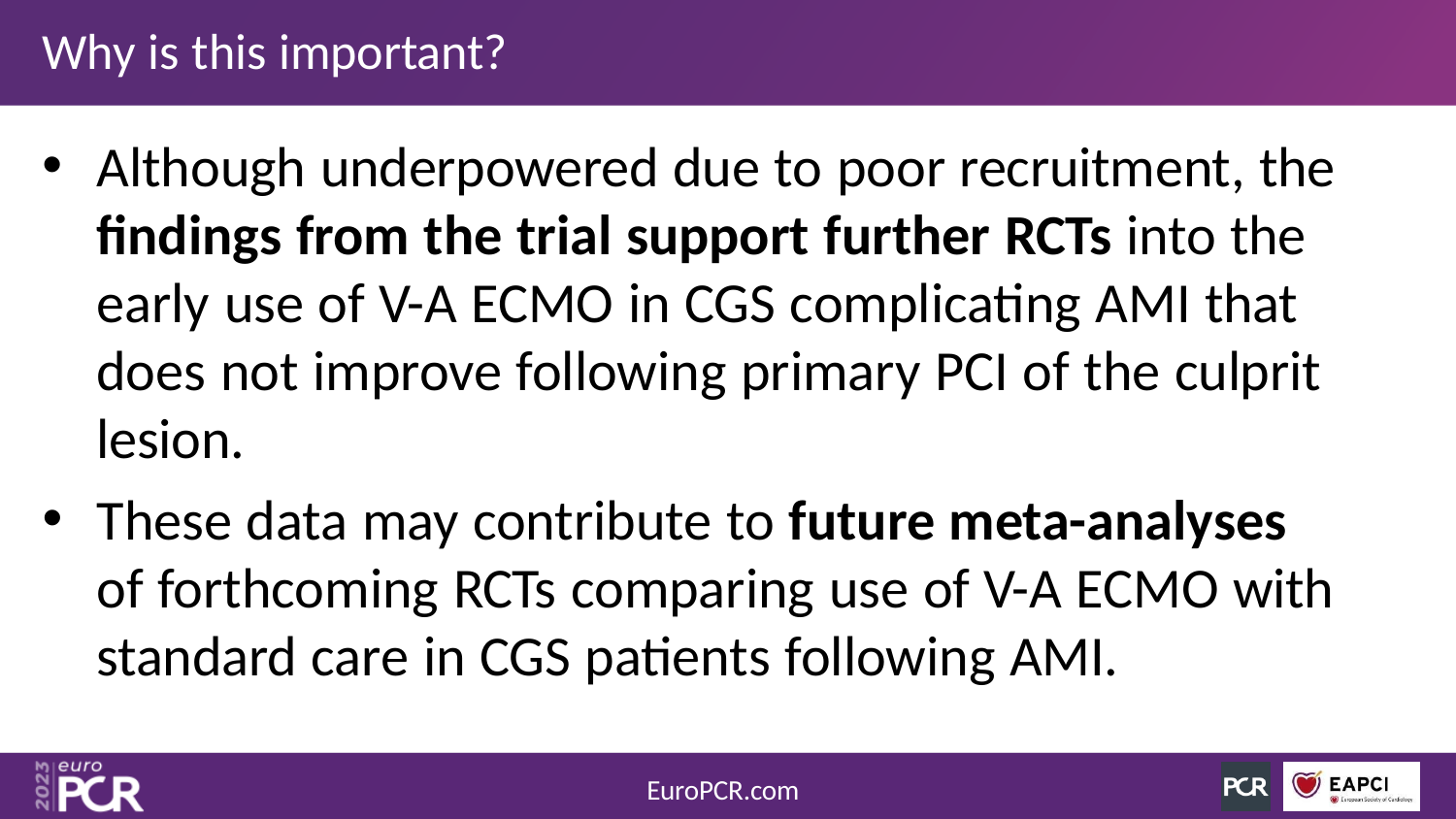

# Why is this important?
Although underpowered due to poor recruitment, the findings from the trial support further RCTs into the early use of V-A ECMO in CGS complicating AMI that does not improve following primary PCI of the culprit lesion.
These data may contribute to future meta-analyses of forthcoming RCTs comparing use of V-A ECMO with standard care in CGS patients following AMI.
EuroPCR.com